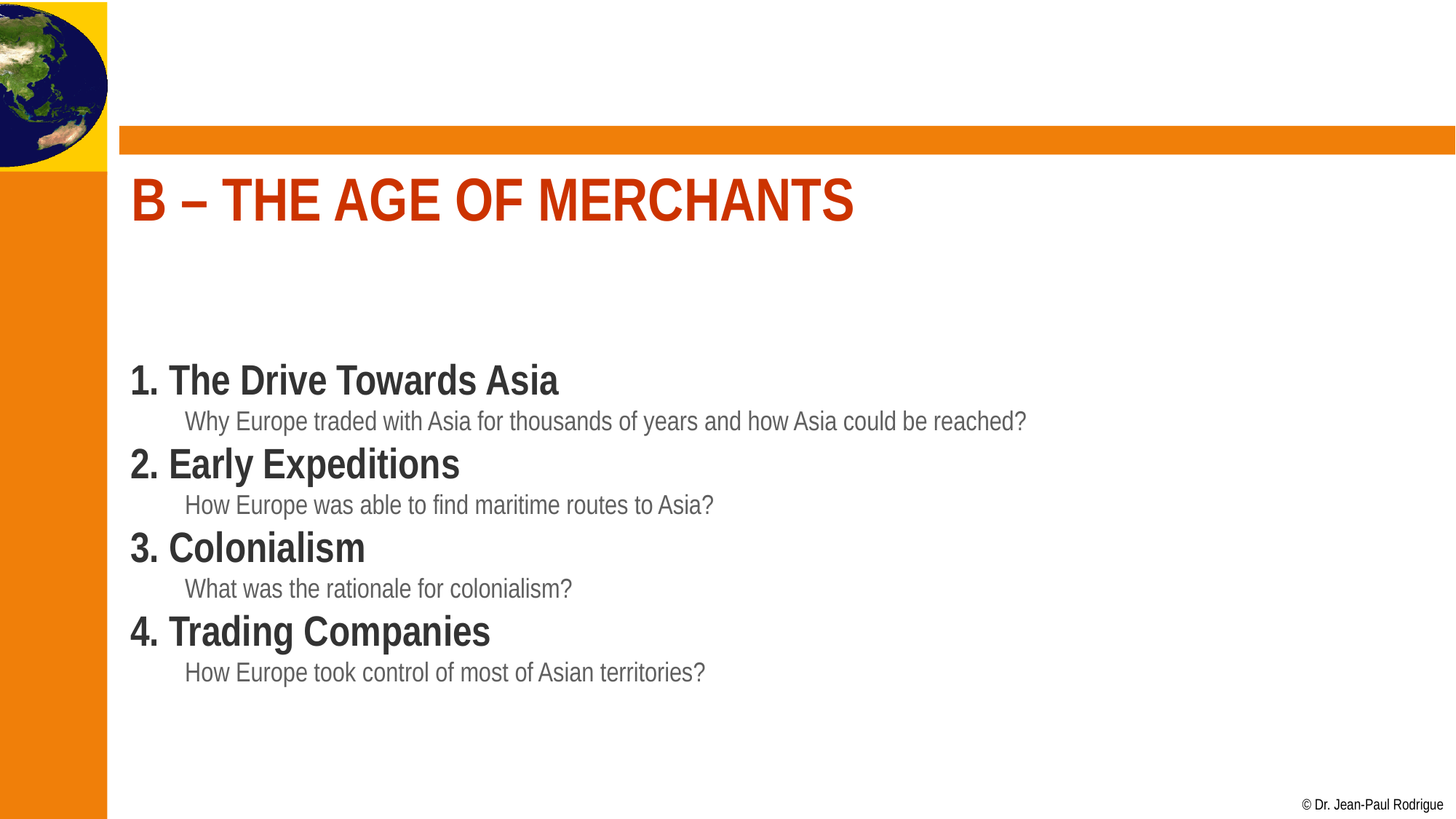

# B – The Age of Merchants
1. The Drive Towards Asia
Why Europe traded with Asia for thousands of years and how Asia could be reached?
2. Early Expeditions
How Europe was able to find maritime routes to Asia?
3. Colonialism
What was the rationale for colonialism?
4. Trading Companies
How Europe took control of most of Asian territories?